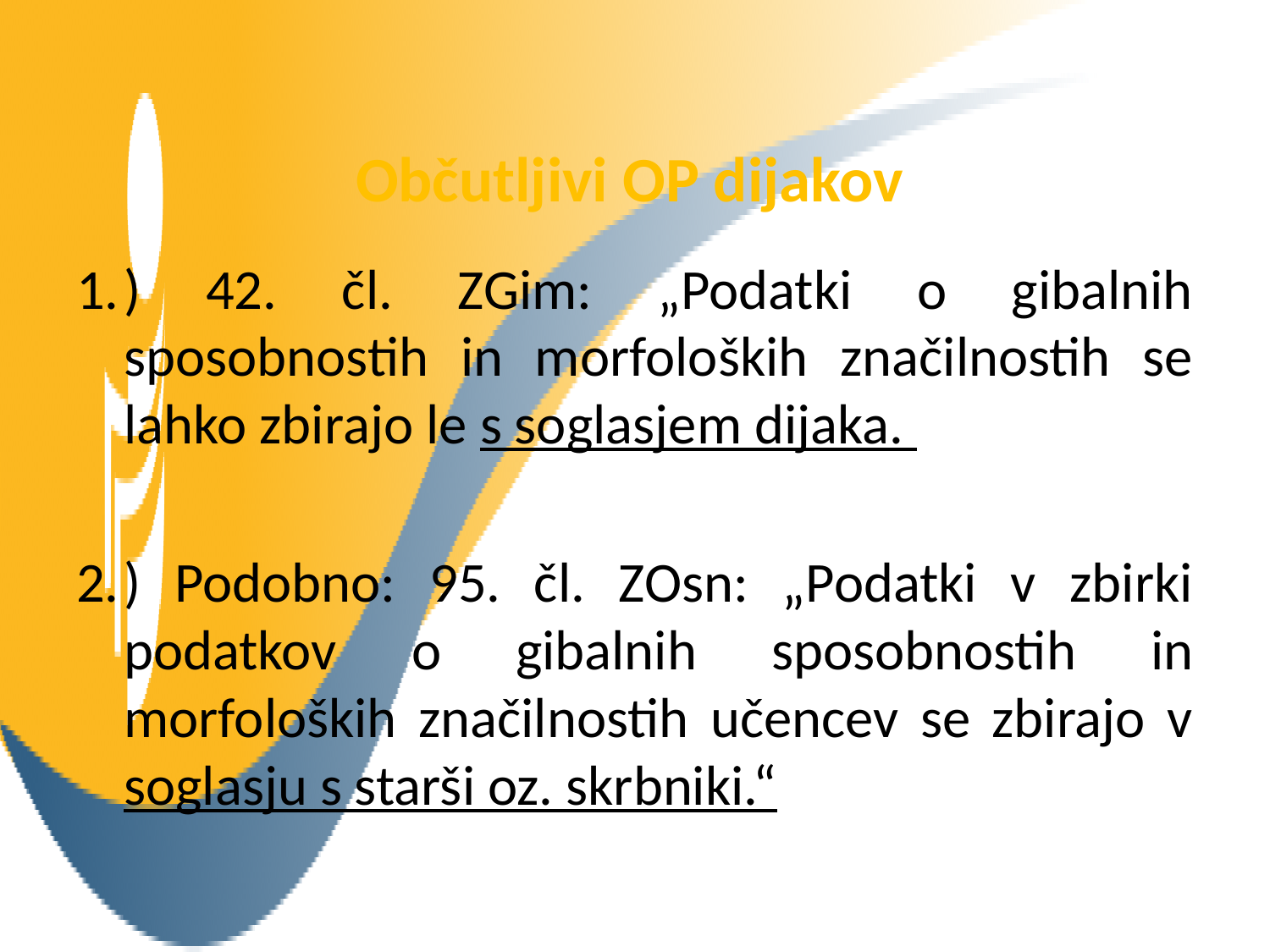

# Občutljivi OP dijakov
) 42. čl. ZGim: „Podatki o gibalnih sposobnostih in morfoloških značilnostih se lahko zbirajo le s soglasjem dijaka.

) Podobno: 95. čl. ZOsn: „Podatki v zbirki podatkov o gibalnih sposobnostih in morfoloških značilnostih učencev se zbirajo v soglasju s starši oz. skrbniki.“